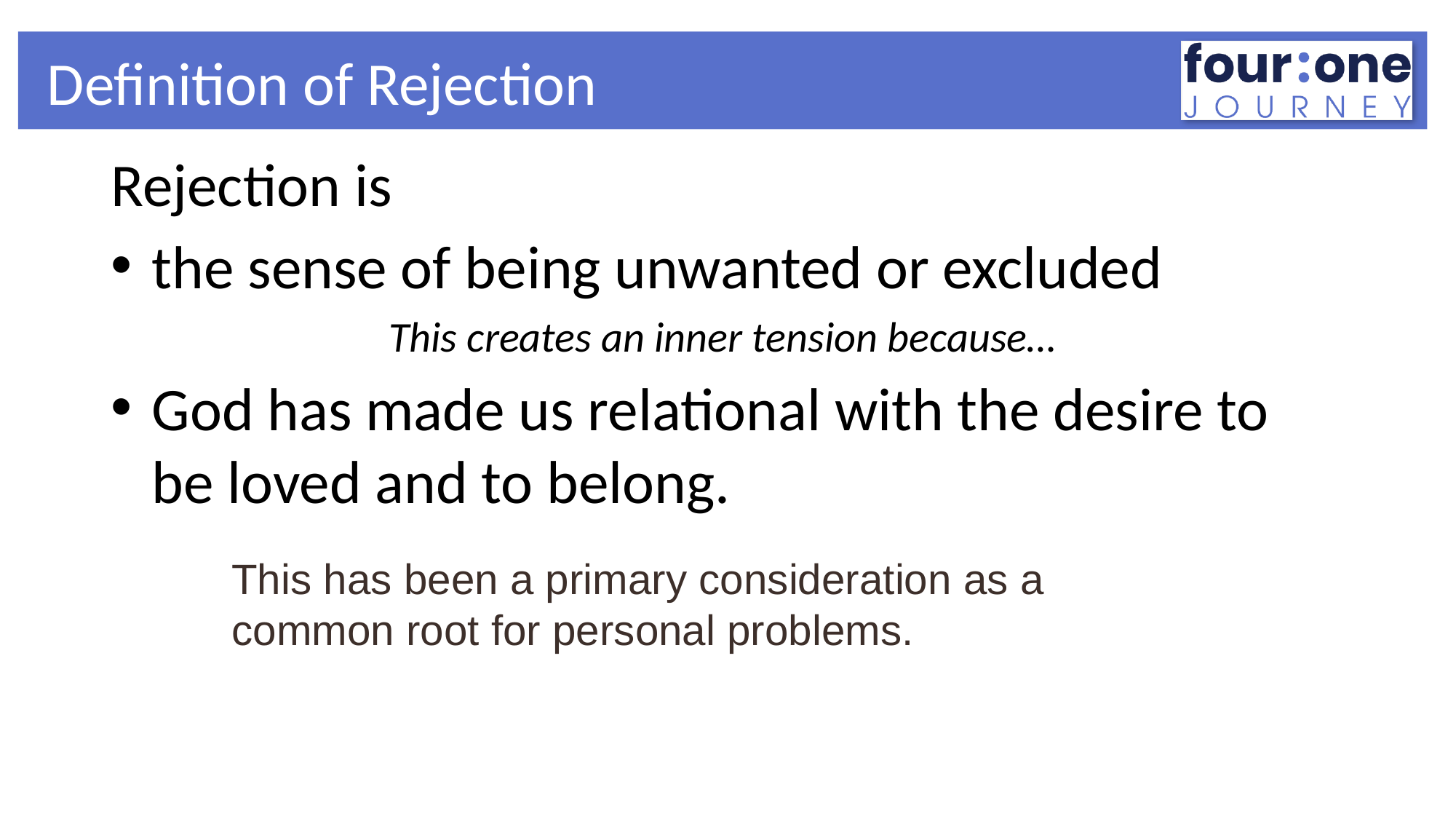

# Definition of Rejection
Rejection is
the sense of being unwanted or excluded
This creates an inner tension because…
God has made us relational with the desire to be loved and to belong.
This has been a primary consideration as a  common root for personal problems.